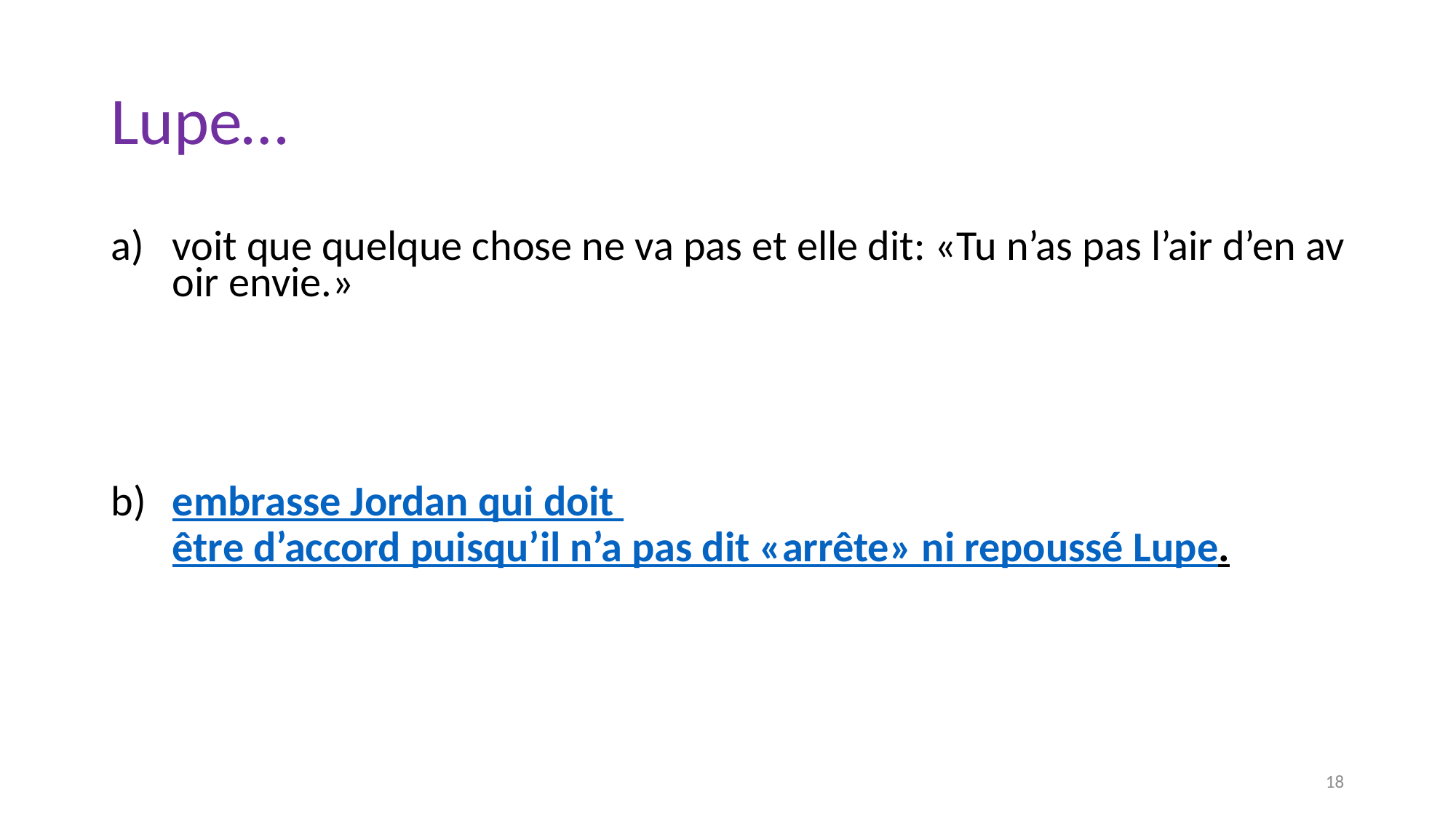

# Lupe…
voit que quelque chose ne va pas et elle dit: «Tu n’as pas l’air d’en avoir envie.»

embrasse Jordan qui doit être d’accord puisqu’il n’a pas dit «arrête» ni repoussé Lupe.
18